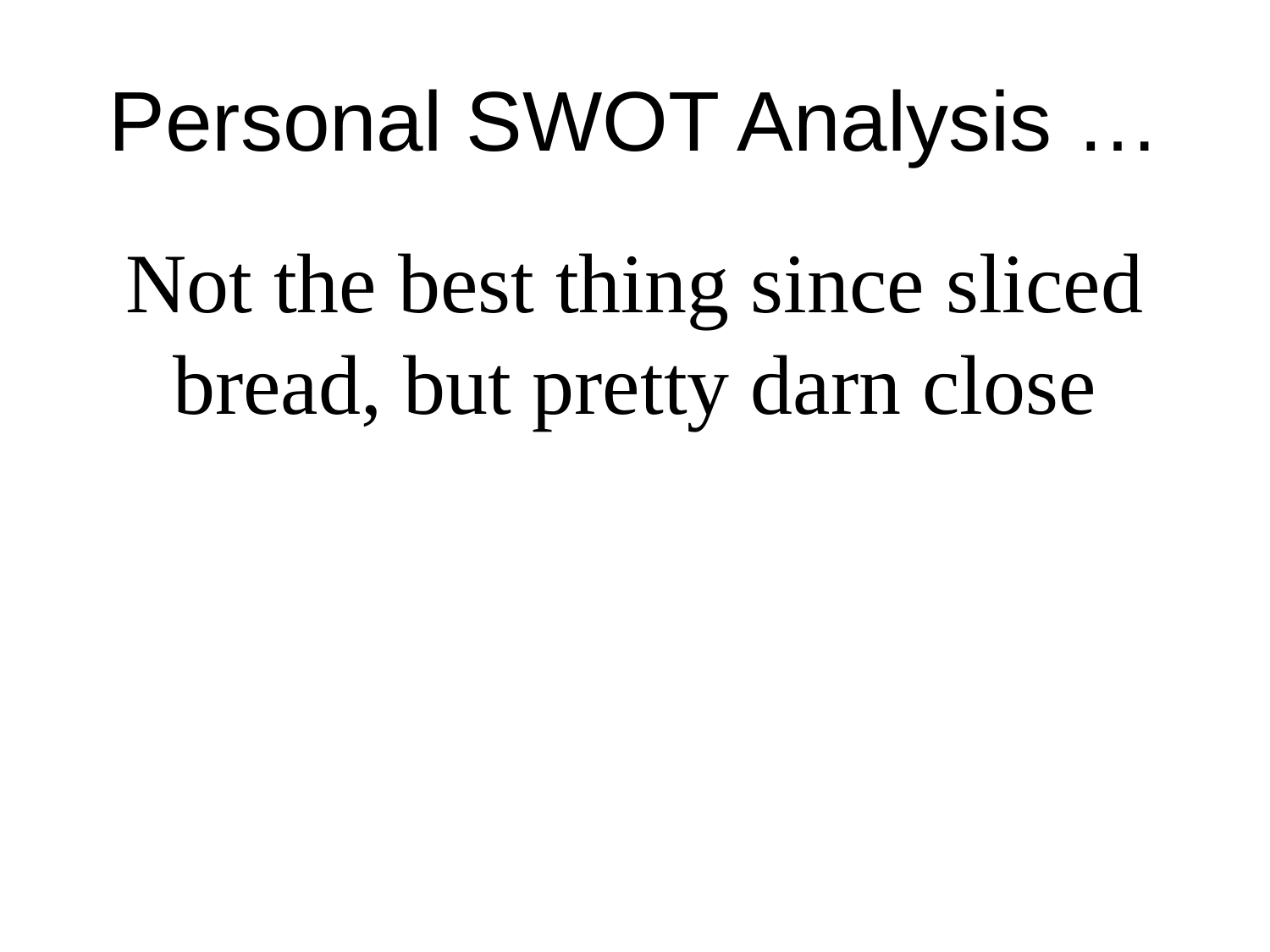

Personal SWOT Analysis …
Not the best thing since sliced bread, but pretty darn close